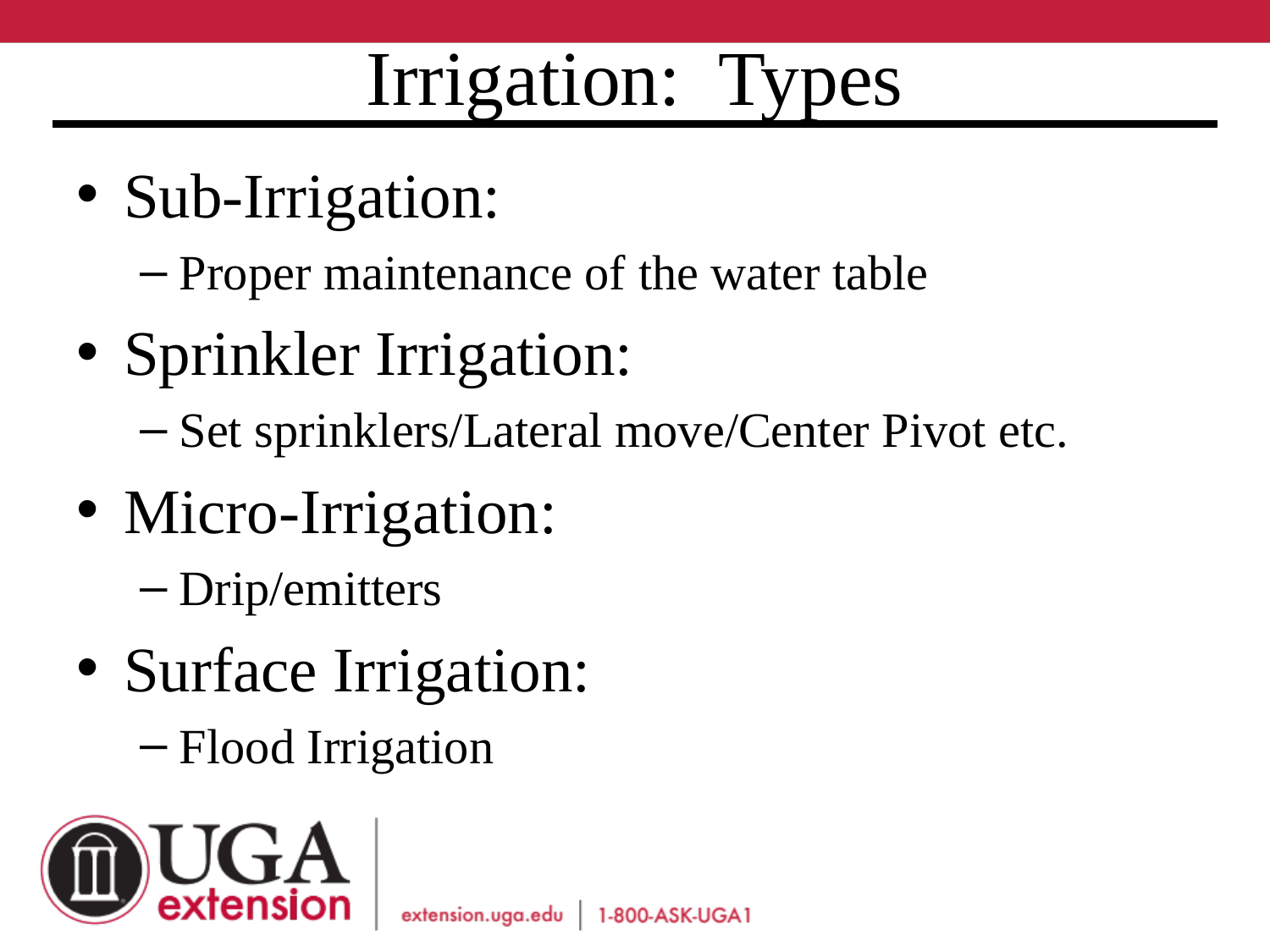

# Irrigation:  Types

Sub-Irrigation:
Proper maintenance of the water table
Sprinkler Irrigation:
Set sprinklers/Lateral move/Center Pivot etc.
Micro-Irrigation:
Drip/emitters
Surface Irrigation:
Flood Irrigation